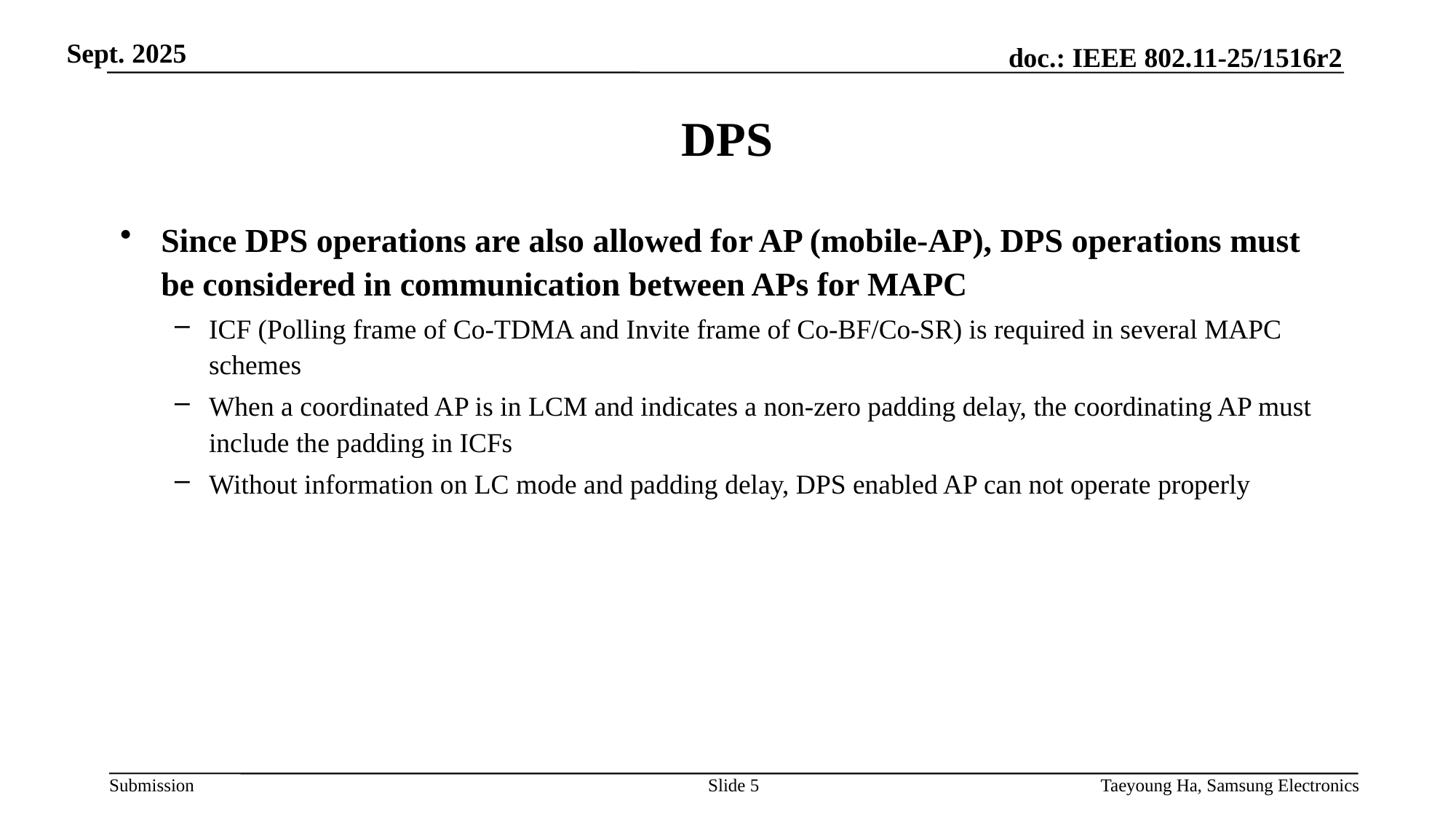

# DPS
Since DPS operations are also allowed for AP (mobile-AP), DPS operations must be considered in communication between APs for MAPC
ICF (Polling frame of Co-TDMA and Invite frame of Co-BF/Co-SR) is required in several MAPC schemes
When a coordinated AP is in LCM and indicates a non-zero padding delay, the coordinating AP must include the padding in ICFs
Without information on LC mode and padding delay, DPS enabled AP can not operate properly
Slide 5
Taeyoung Ha, Samsung Electronics